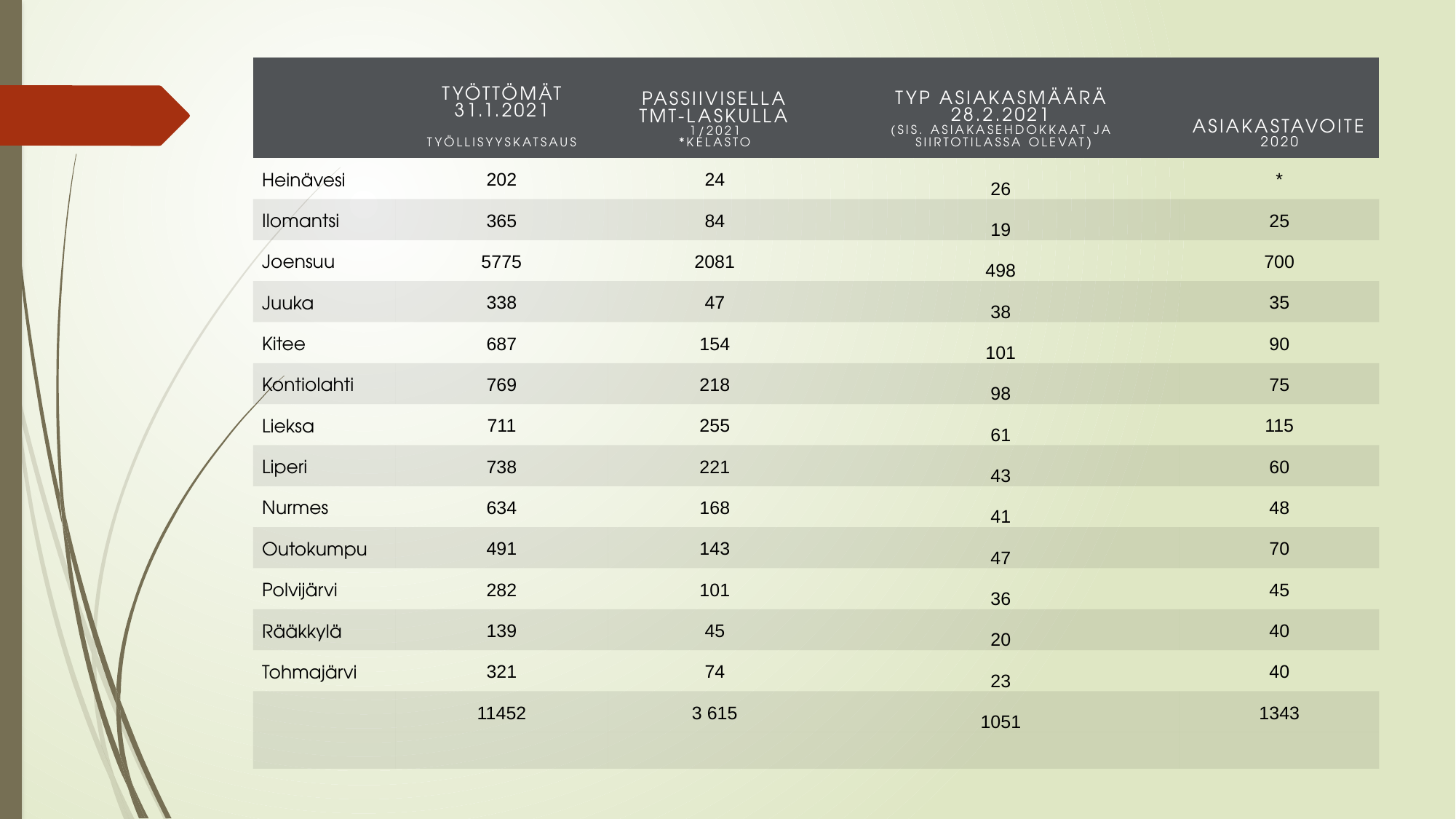

|  | Työttömät 31.1.2021 Työllisyyskatsaus | Passiivisella tmt-laskulla 1/2021 \*Kelasto | TYP asiakasmäärä 28.2.2021 (Sis. Asiakasehdokkaat ja siirtotilassa olevat) | Asiakastavoite 2020 |
| --- | --- | --- | --- | --- |
| Heinävesi | 202 | 24 | 26 | \* |
| Ilomantsi | 365 | 84 | 19 | 25 |
| Joensuu | 5775 | 2081 | 498 | 700 |
| Juuka | 338 | 47 | 38 | 35 |
| Kitee | 687 | 154 | 101 | 90 |
| Kontiolahti | 769 | 218 | 98 | 75 |
| Lieksa | 711 | 255 | 61 | 115 |
| Liperi | 738 | 221 | 43 | 60 |
| Nurmes | 634 | 168 | 41 | 48 |
| Outokumpu | 491 | 143 | 47 | 70 |
| Polvijärvi | 282 | 101 | 36 | 45 |
| Rääkkylä | 139 | 45 | 20 | 40 |
| Tohmajärvi | 321 | 74 | 23 | 40 |
|  | 11452 | 3 615 | 1051 | 1343 |
|  |  |  |  |  |